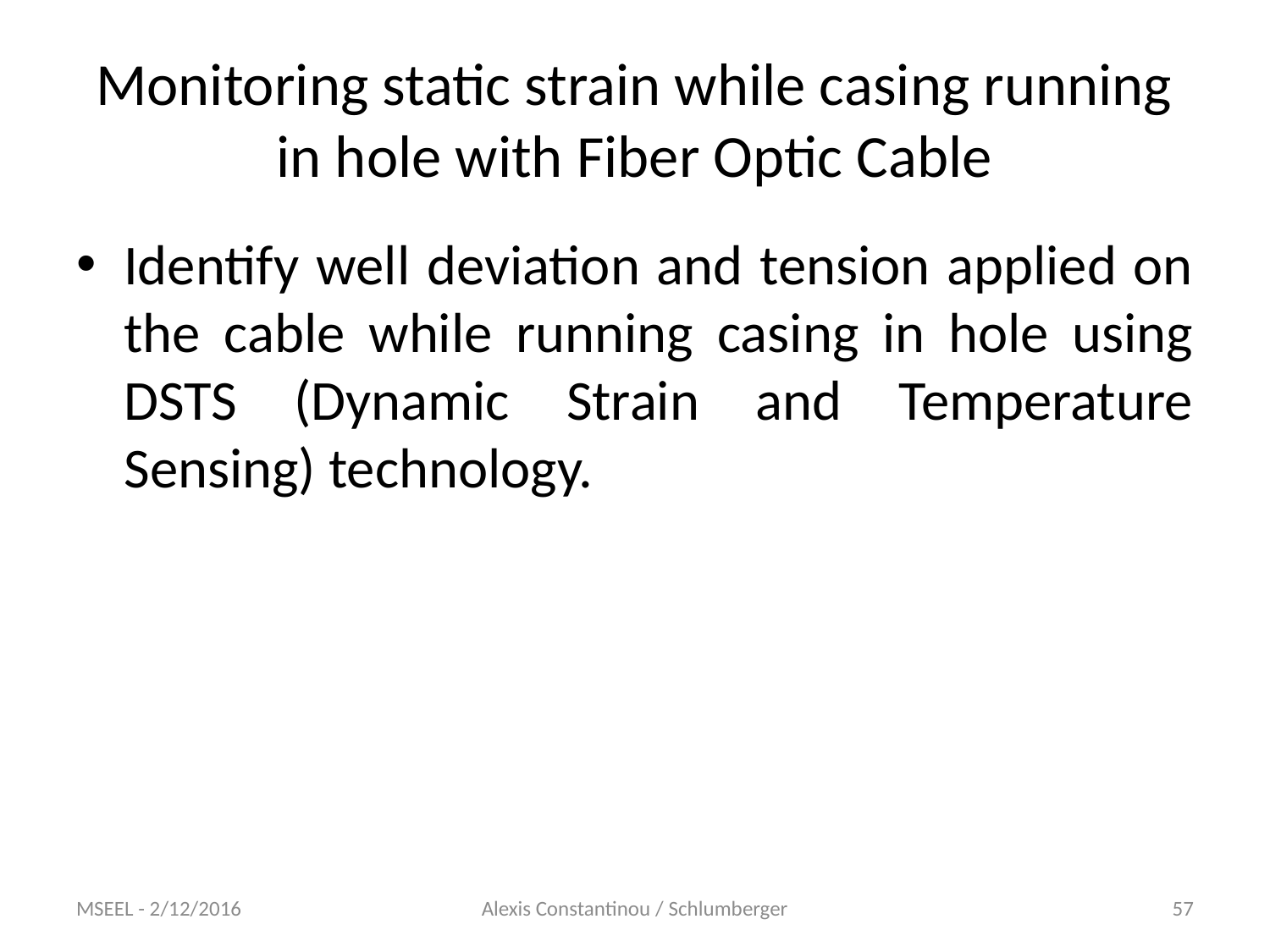

# Monitoring static strain while casing running in hole with Fiber Optic Cable
Identify well deviation and tension applied on the cable while running casing in hole using DSTS (Dynamic Strain and Temperature Sensing) technology.

MSEEL - 2/12/2016
Alexis Constantinou / Schlumberger
57